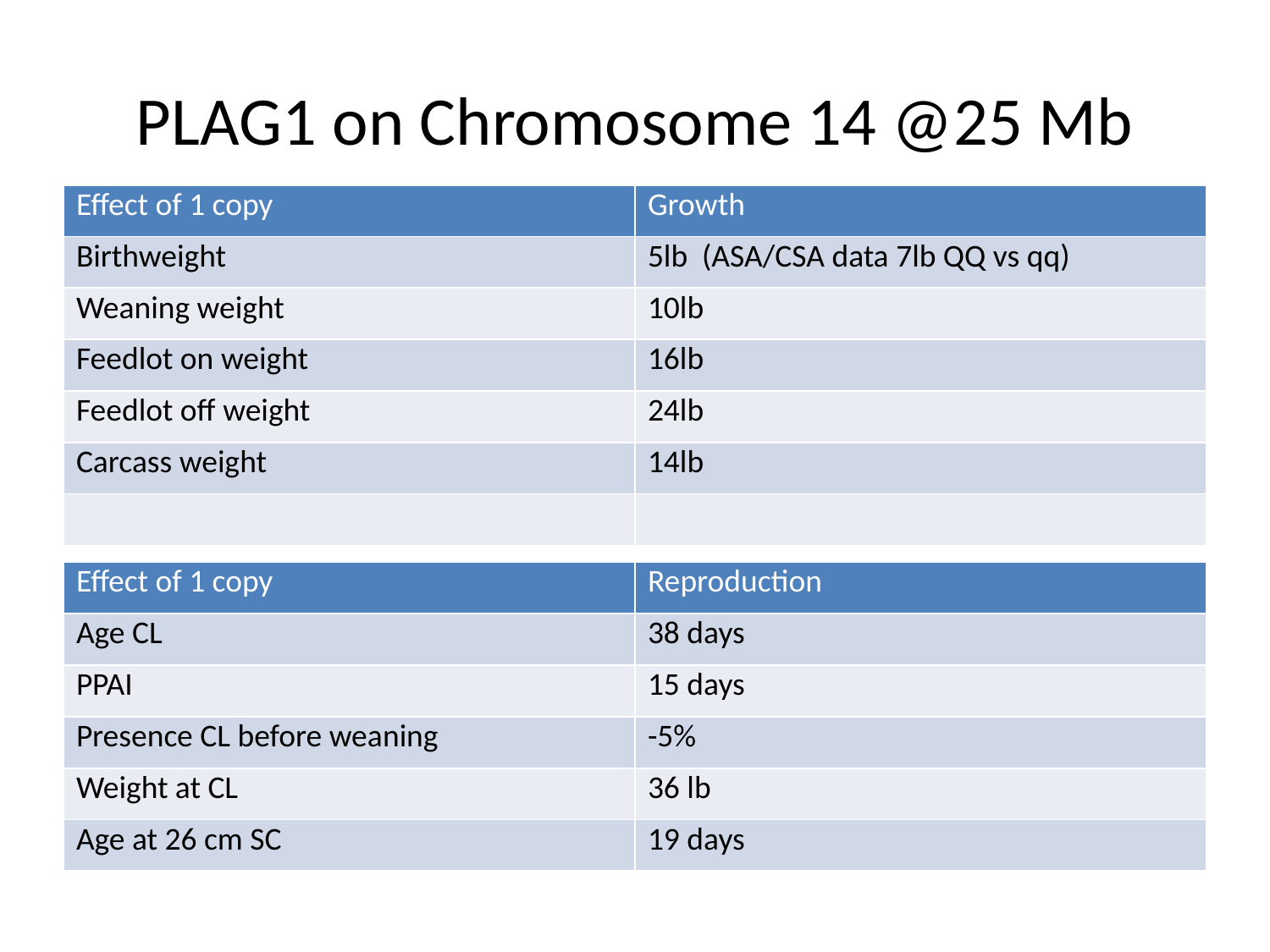

# PLAG1 on Chromosome 14 @25 Mb
| Effect of 1 copy | Growth |
| --- | --- |
| Birthweight | 5lb (ASA/CSA data 7lb QQ vs qq) |
| Weaning weight | 10lb |
| Feedlot on weight | 16lb |
| Feedlot off weight | 24lb |
| Carcass weight | 14lb |
|  |  |
| Effect of 1 copy | Reproduction |
| --- | --- |
| Age CL | 38 days |
| PPAI | 15 days |
| Presence CL before weaning | -5% |
| Weight at CL | 36 lb |
| Age at 26 cm SC | 19 days |